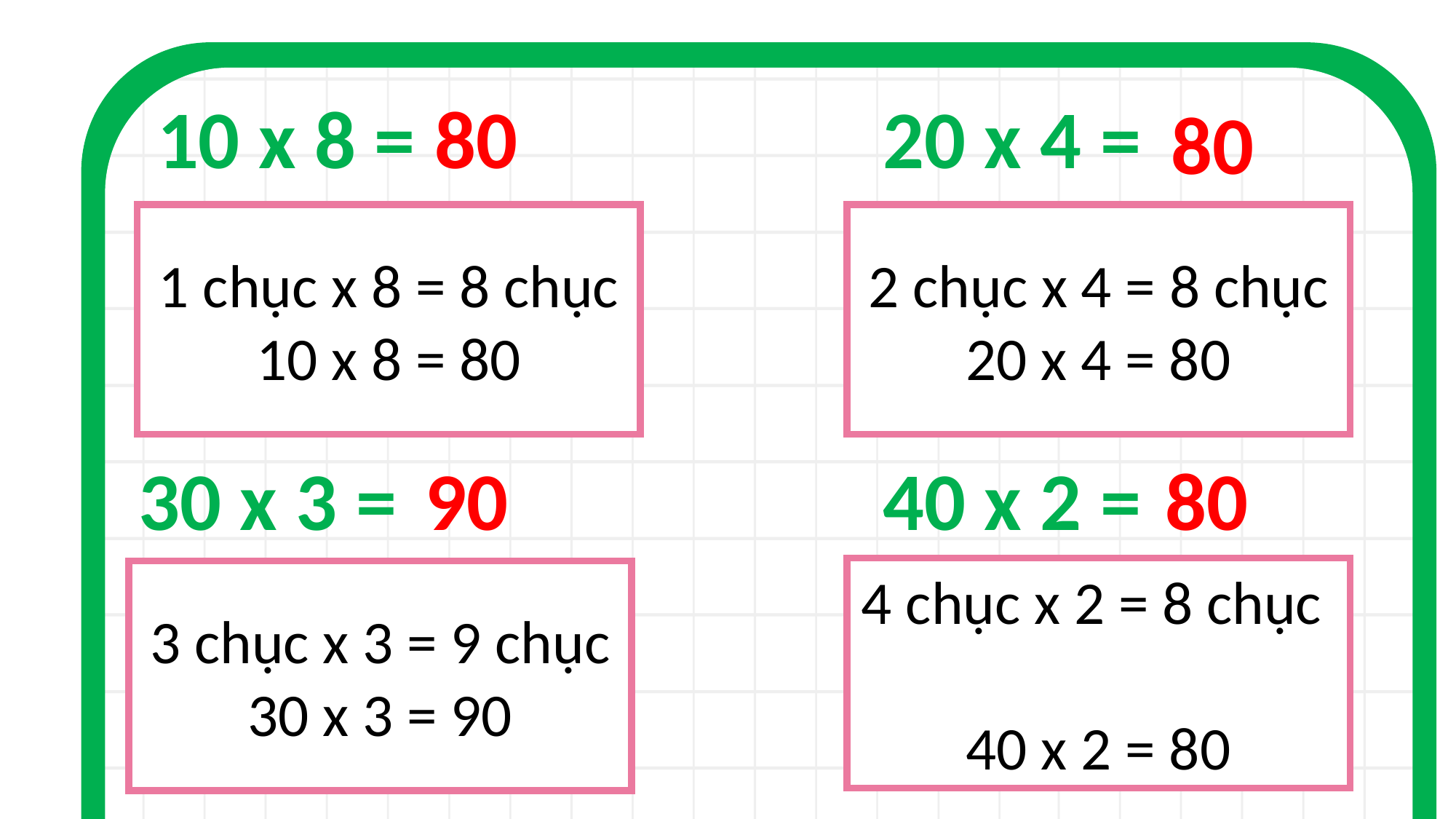

80
10 x 8 =
20 x 4 =
80
1 chục x 8 = 8 chục
10 x 8 = 80
2 chục x 4 = 8 chục
20 x 4 = 80
90
80
30 x 3 =
40 x 2 =
4 chục x 2 = 8 chục
40 x 2 = 80
3 chục x 3 = 9 chục
30 x 3 = 90